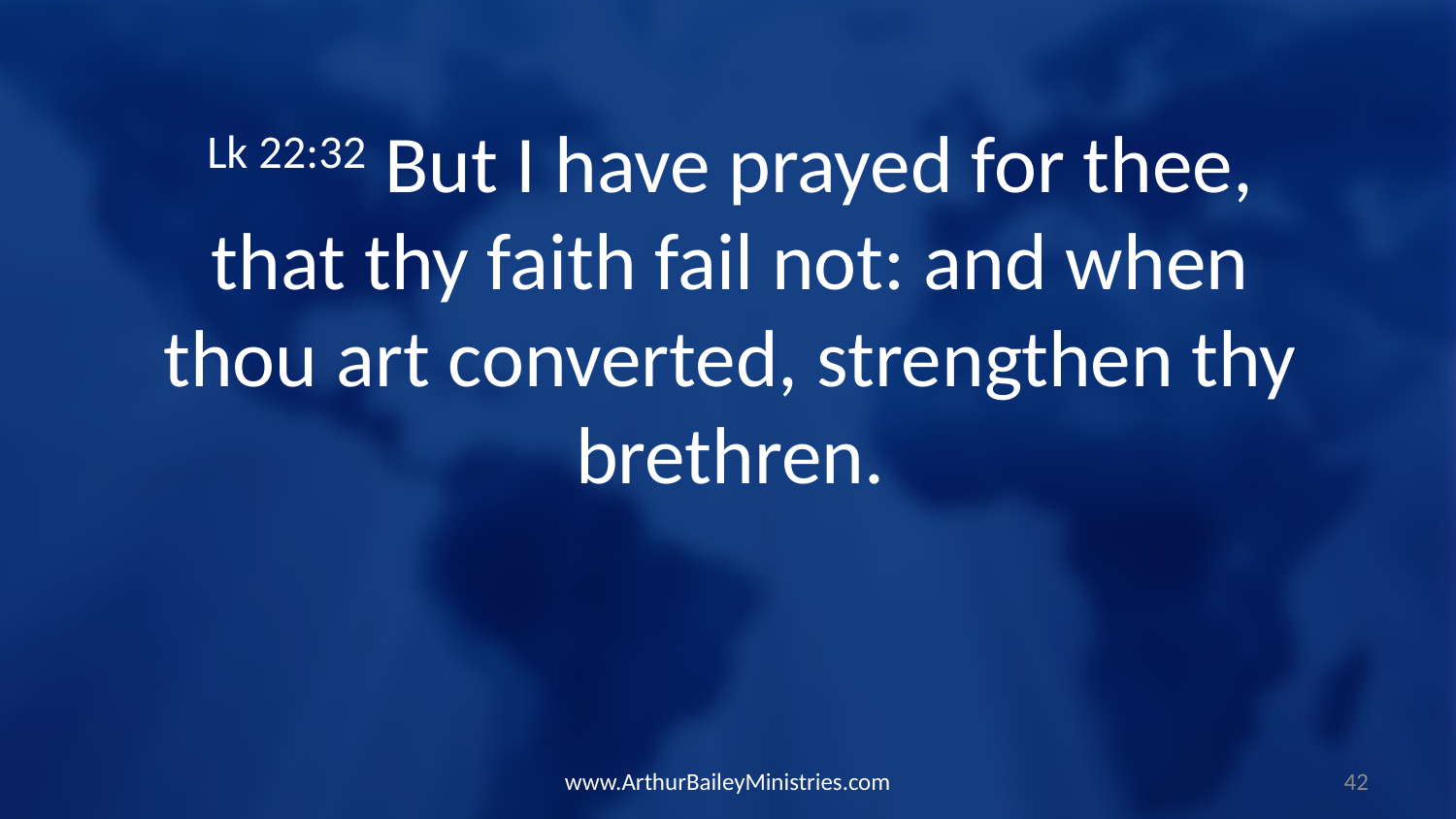

Lk 22:32 But I have prayed for thee, that thy faith fail not: and when thou art converted, strengthen thy brethren.

www.ArthurBaileyMinistries.com
42